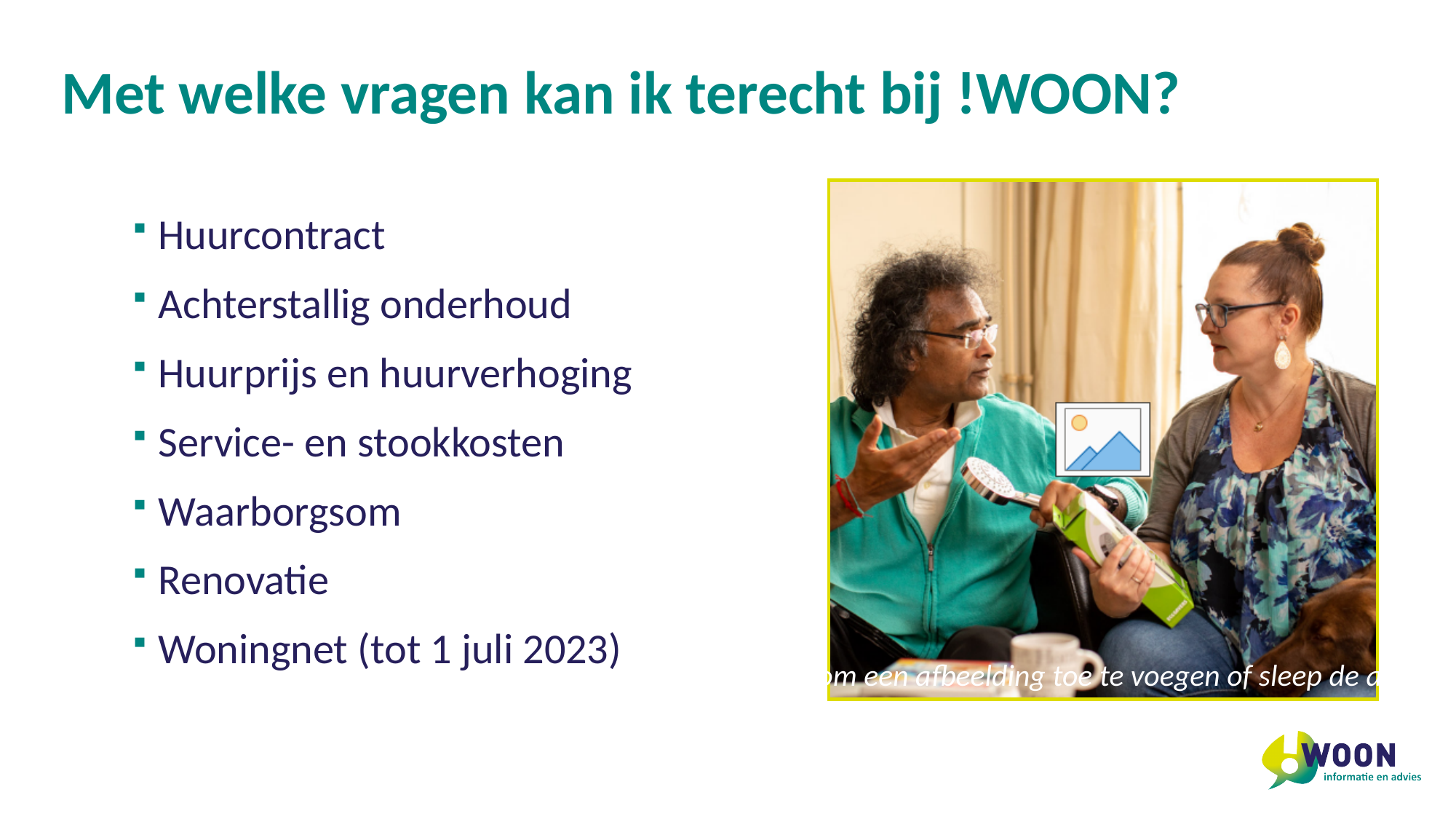

# Met welke vragen kan ik terecht bij !WOON?
Huurcontract
Achterstallig onderhoud
Huurprijs en huurverhoging
Service- en stookkosten
Waarborgsom
Renovatie
Woningnet (tot 1 juli 2023)